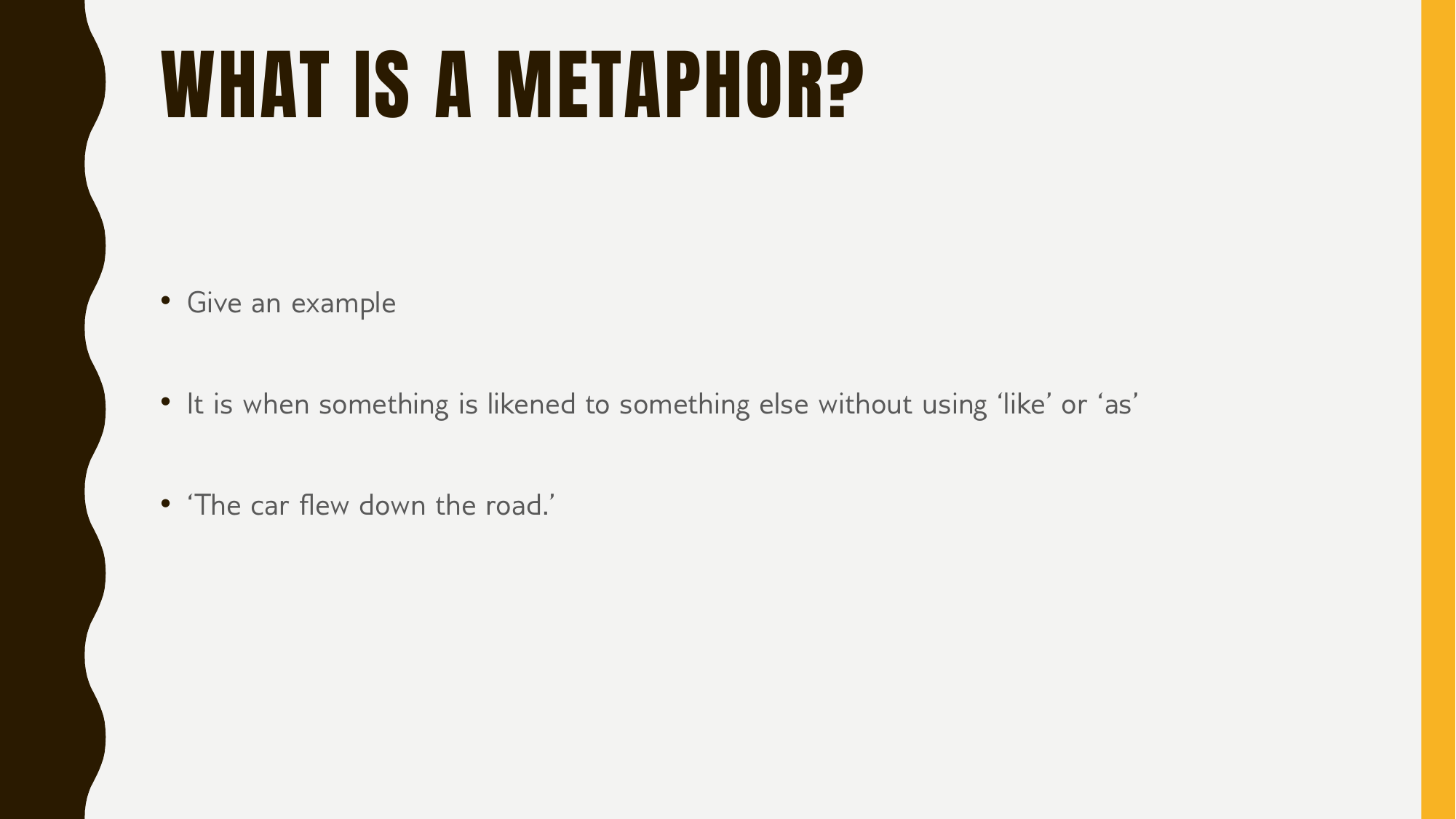

# What is a metaphor?
Give an example

It is when something is likened to something else without using ‘like’ or ‘as’

‘The car flew down the road.’